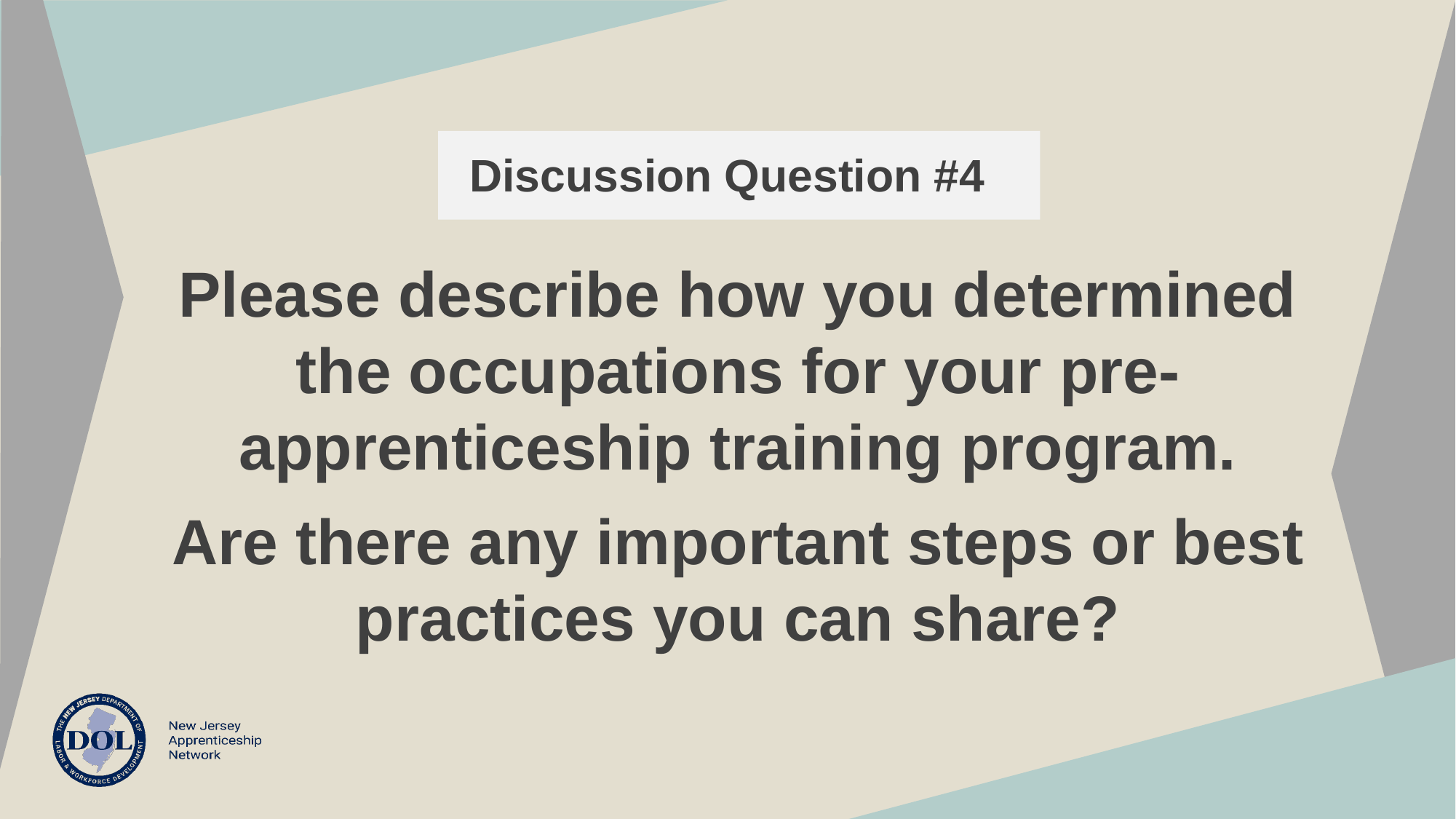

Discussion Question #4
Please describe how you determined the occupations for your pre-apprenticeship training program.

Are there any important steps or best practices you can share?